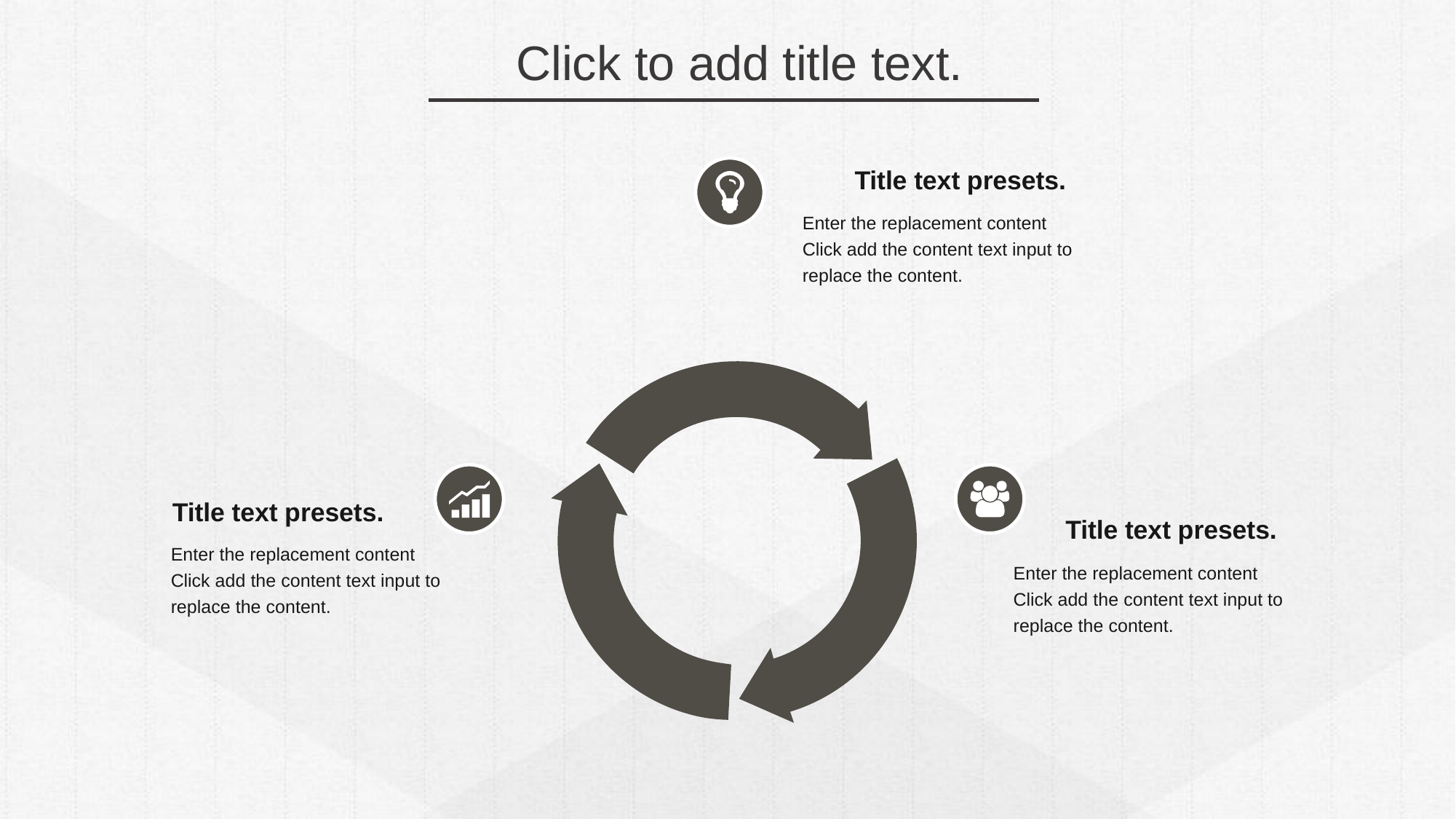

Click to add title text.

Title text presets.
Enter the replacement content Click add the content text input to replace the content.

Title text presets.
Title text presets.
Enter the replacement content Click add the content text input to replace the content.
Enter the replacement content Click add the content text input to replace the content.